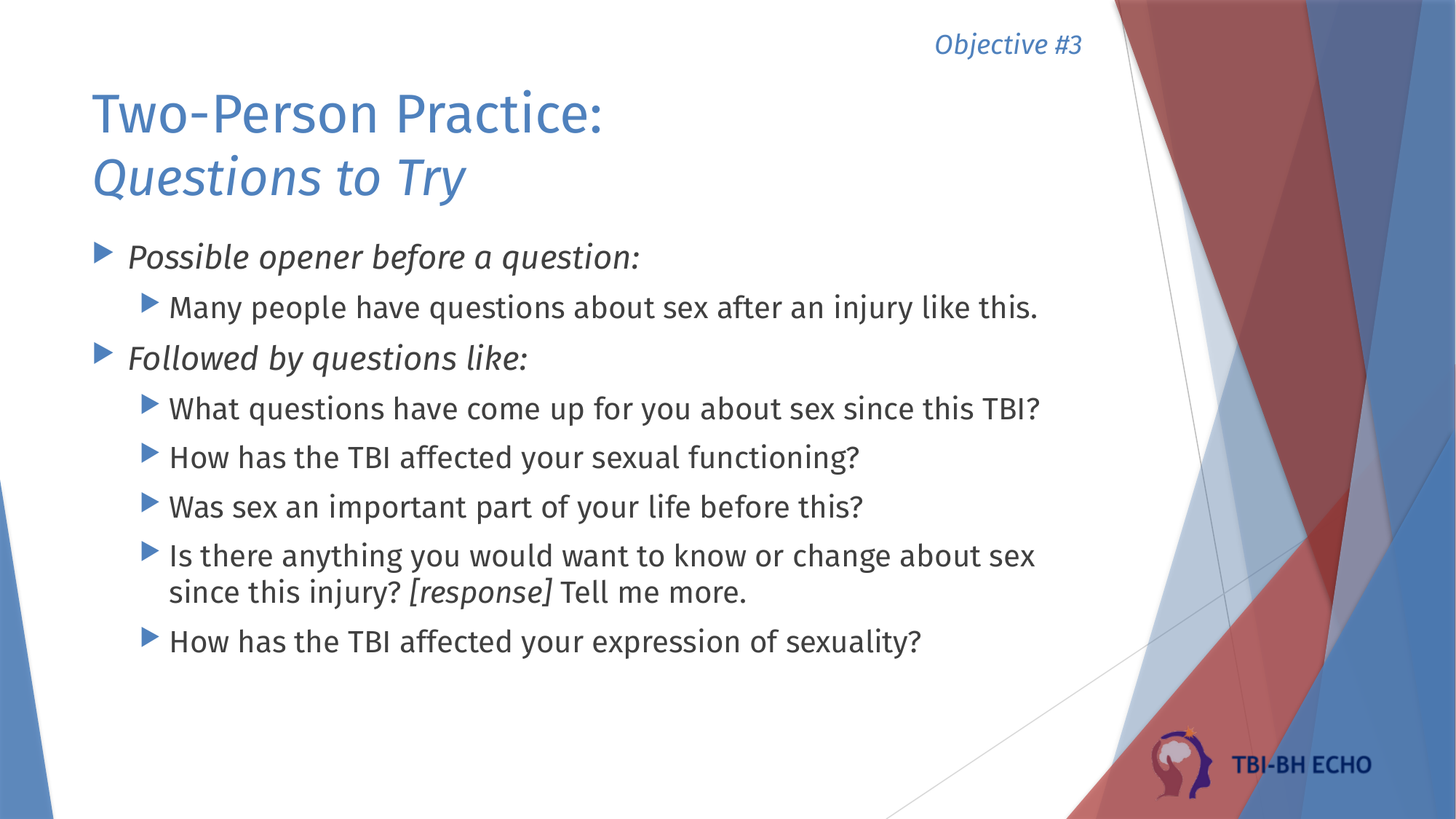

Objective #3
# Two-Person Practice: Questions to Try
Possible opener before a question:
Many people have questions about sex after an injury like this.
Followed by questions like:
What questions have come up for you about sex since this TBI?
How has the TBI affected your sexual functioning?
Was sex an important part of your life before this?
Is there anything you would want to know or change about sex since this injury? [response] Tell me more.
How has the TBI affected your expression of sexuality?